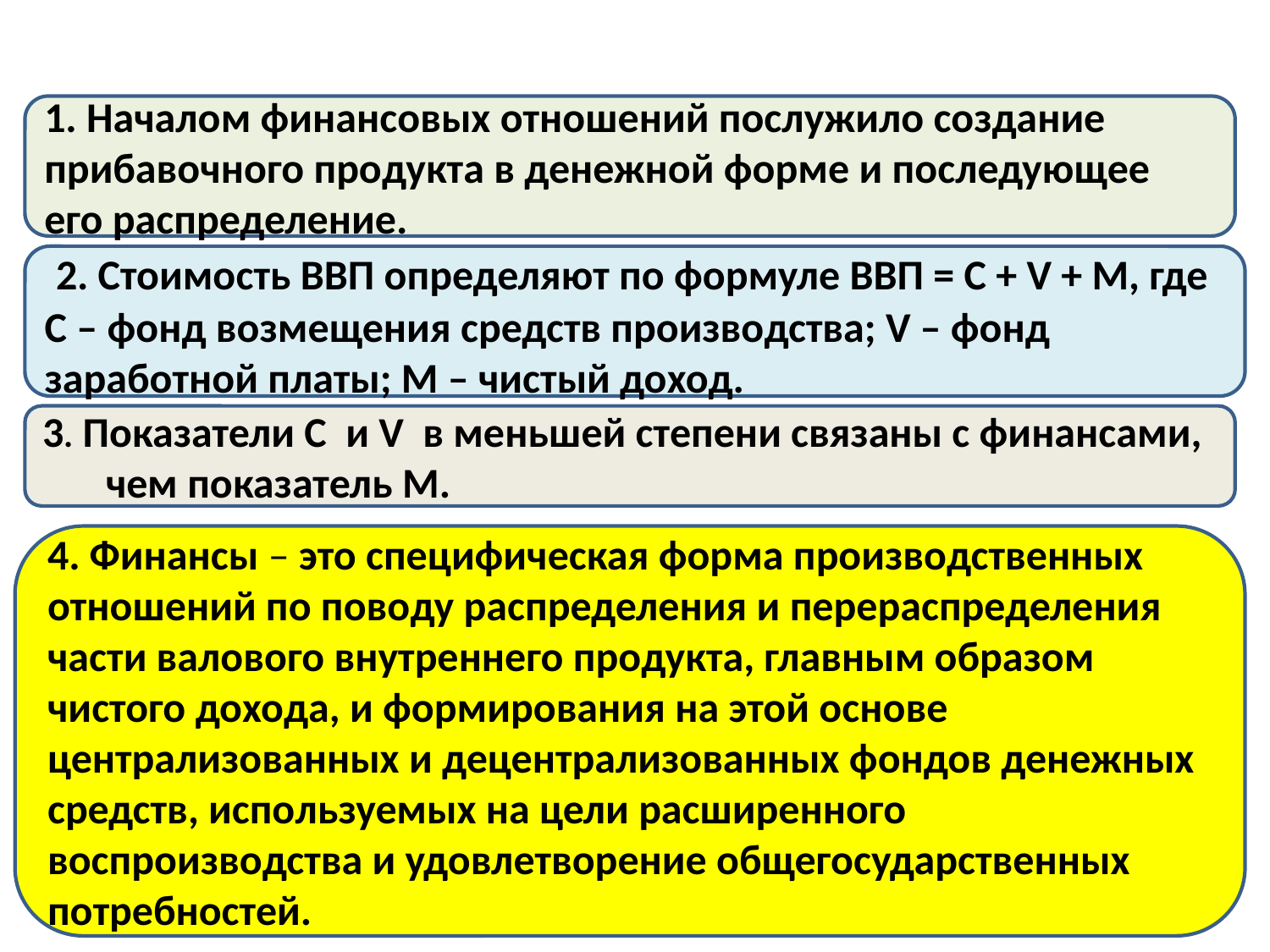

#
1. Началом финансовых отношений послужило создание прибавочного продукта в денежной форме и последующее его распределение.

 2. Стоимость ВВП определяют по формуле ВВП = С + V + М, где С – фонд возмещения средств производства; V – фонд заработной платы; М – чистый доход.
3. Показатели С  и V  в меньшей степени связаны с финансами, чем показатель М.
4. Финансы – это специфическая форма производственных отношений по поводу распределения и перераспределения части валового внутреннего продукта, главным образом чистого дохода, и формирования на этой основе централизованных и децентрализованных фондов денежных средств, используемых на цели расширенного воспроизводства и удовлетворение общегосударственных потребностей.